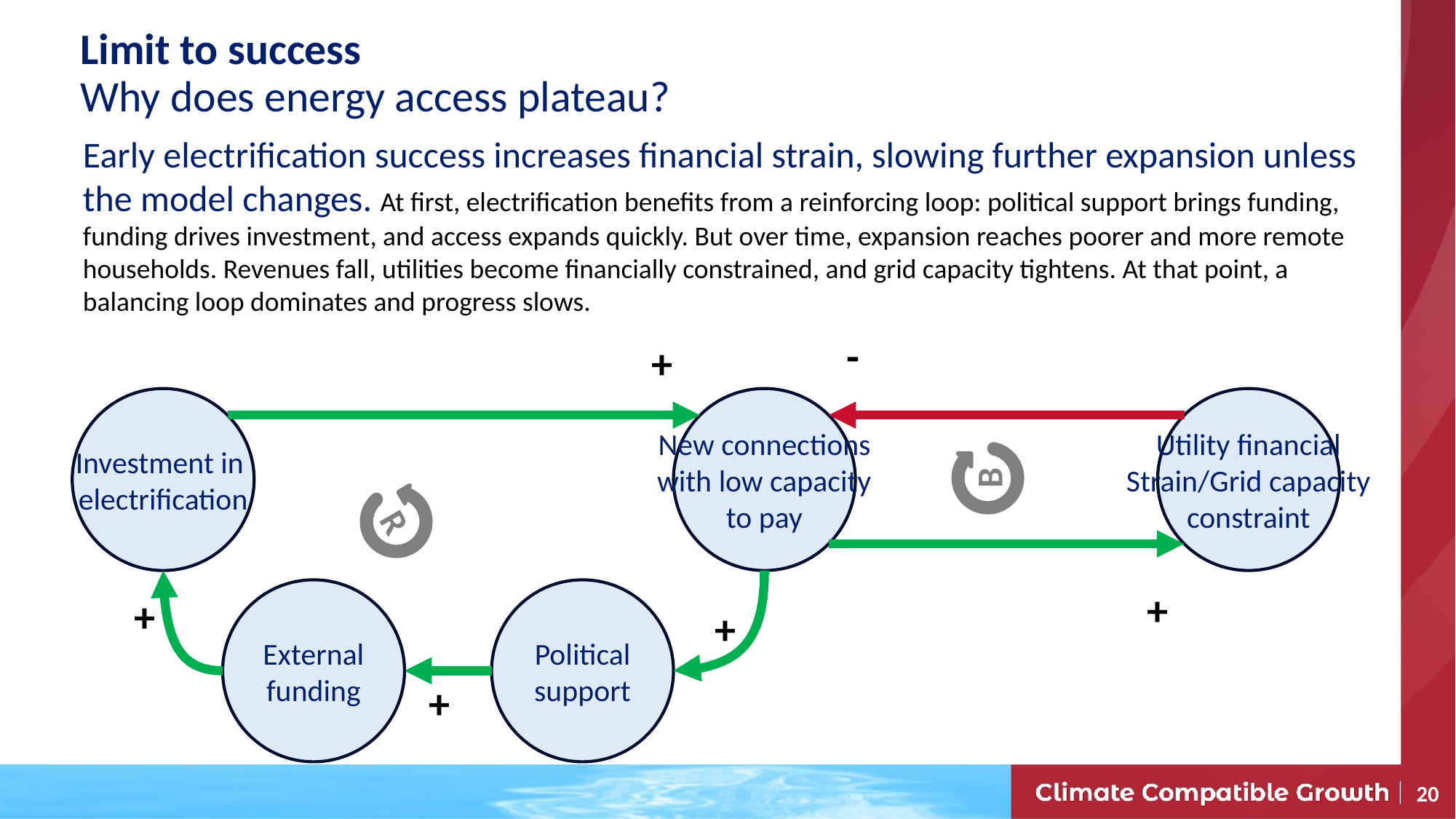

# Limit to success Why does energy access plateau?
Early electrification success increases financial strain, slowing further expansion unless the model changes. At first, electrification benefits from a reinforcing loop: political support brings funding, funding drives investment, and access expands quickly. But over time, expansion reaches poorer and more remote households. Revenues fall, utilities become financially constrained, and grid capacity tightens. At that point, a balancing loop dominates and progress slows.
-
+
Investment in
electrification
New connections
with low capacity
to pay
Utility financial
Strain/Grid capacity
constraint
B
R
+
External
funding
Political
support
+
+
+
20